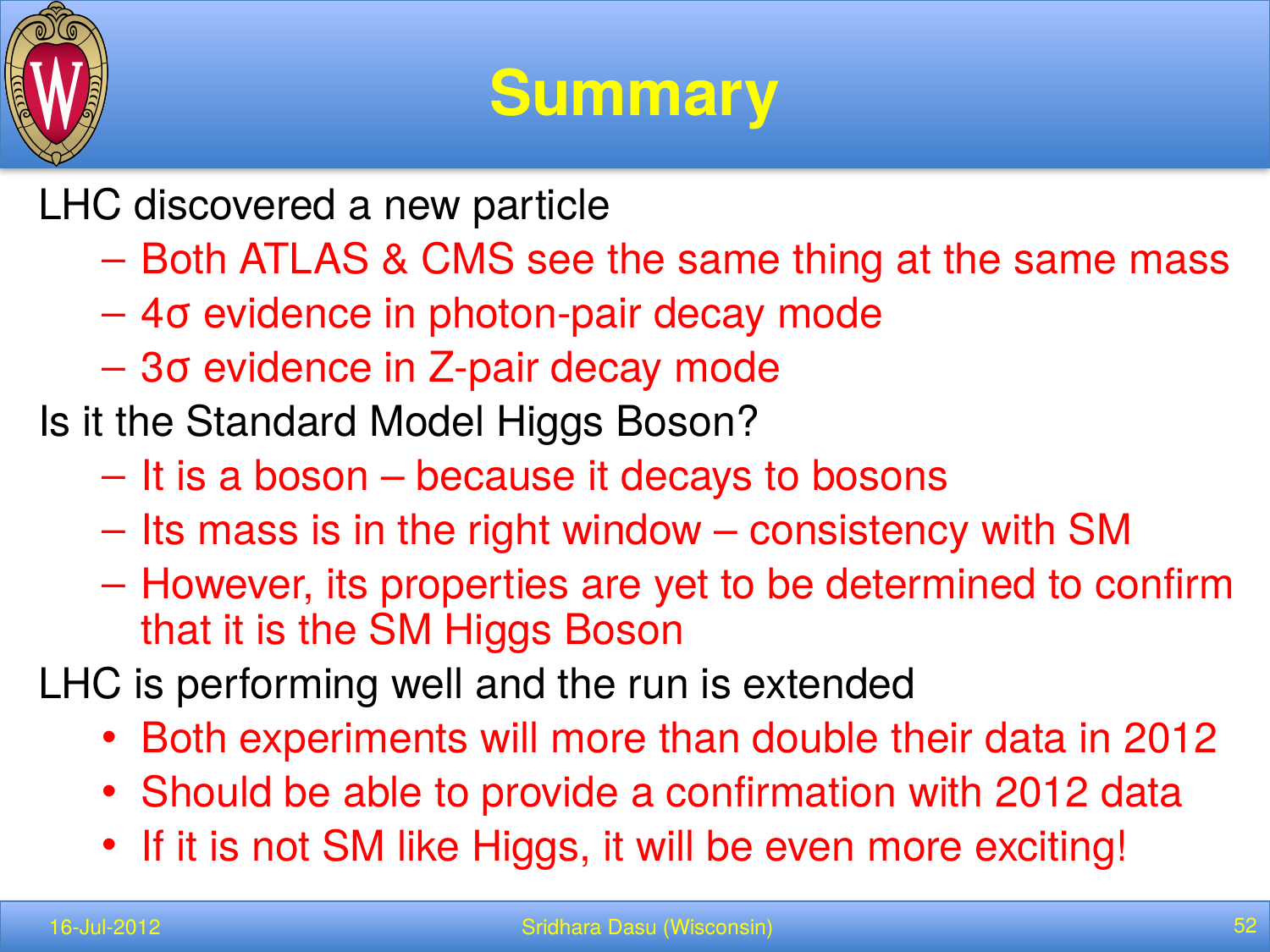

# Summary
LHC discovered a new particle
Both ATLAS & CMS see the same thing at the same mass
4σ evidence in photon-pair decay mode
3σ evidence in Z-pair decay mode
Is it the Standard Model Higgs Boson?
It is a boson – because it decays to bosons
Its mass is in the right window – consistency with SM
However, its properties are yet to be determined to confirm that it is the SM Higgs Boson
LHC is performing well and the run is extended
Both experiments will more than double their data in 2012
Should be able to provide a confirmation with 2012 data
If it is not SM like Higgs, it will be even more exciting!
Sridhara Dasu (Wisconsin)
52
16-Jul-2012